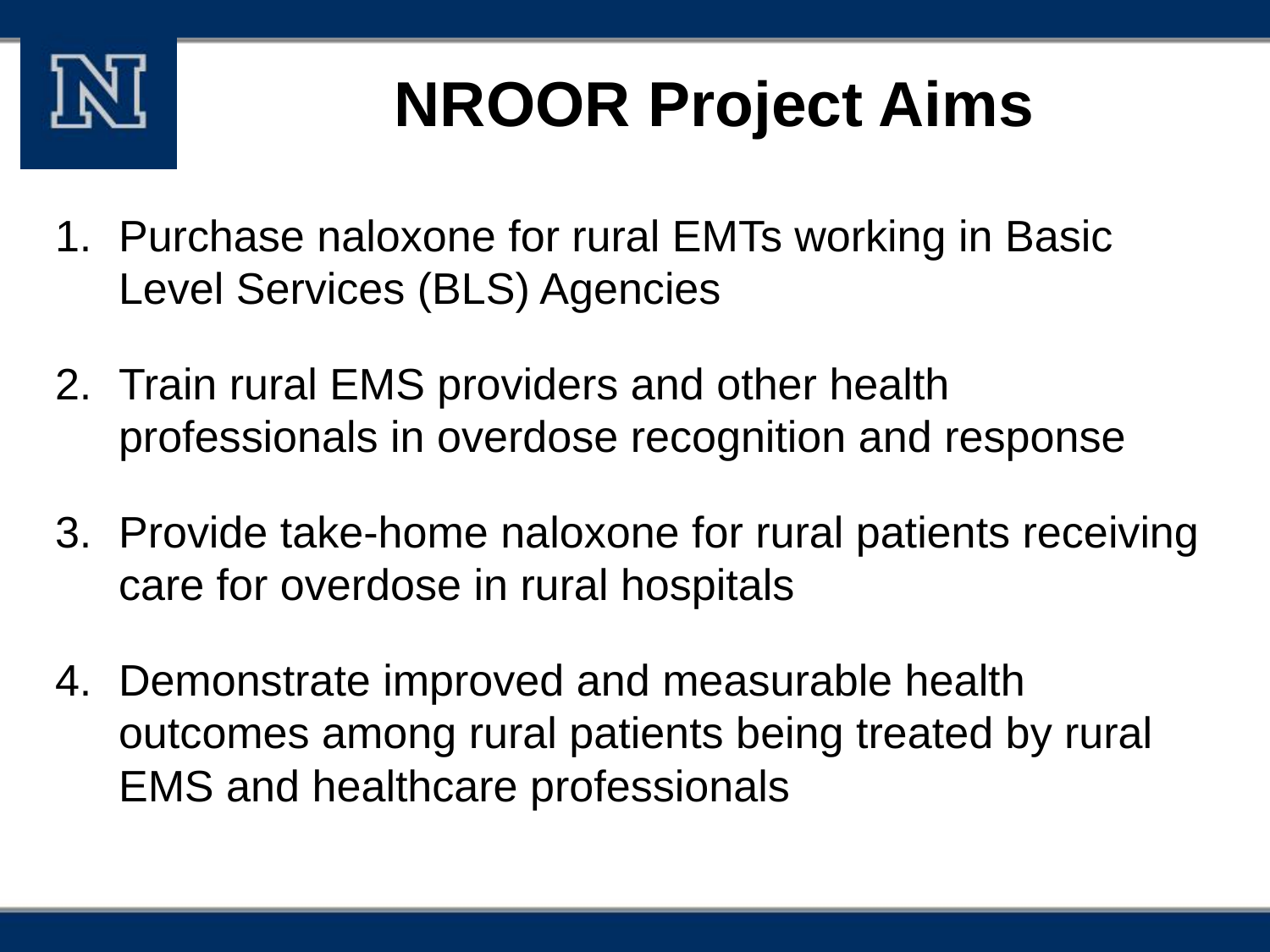

# NROOR Project Aims
Purchase naloxone for rural EMTs working in Basic Level Services (BLS) Agencies
Train rural EMS providers and other health professionals in overdose recognition and response
Provide take-home naloxone for rural patients receiving care for overdose in rural hospitals
Demonstrate improved and measurable health outcomes among rural patients being treated by rural EMS and healthcare professionals